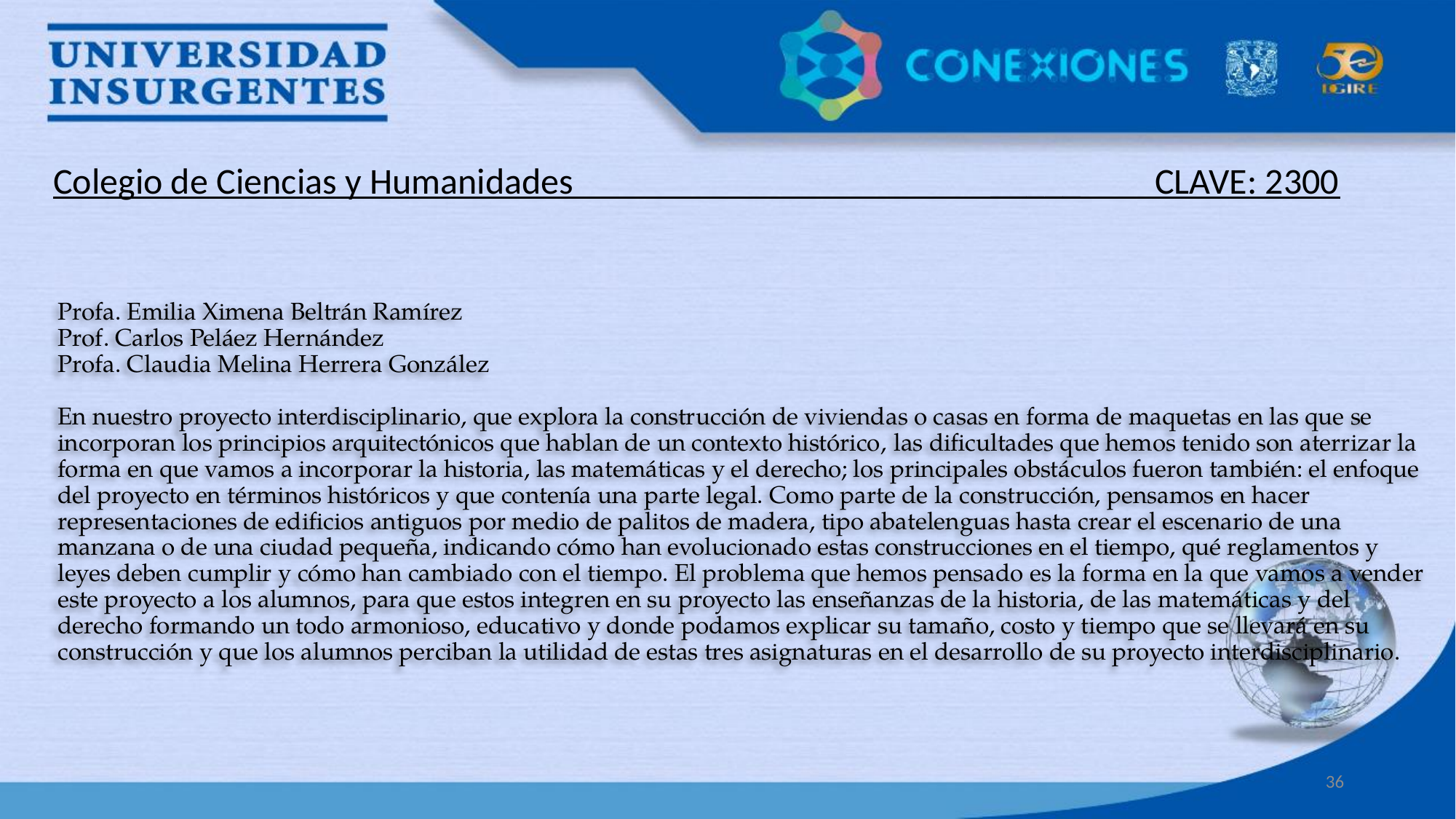

Colegio de Ciencias y Humanidades                                                   _____         CLAVE: 2300
# Profa. Emilia Ximena Beltrán Ramírez Prof. Carlos Peláez Hernández Profa. Claudia Melina Herrera González En nuestro proyecto interdisciplinario, que explora la construcción de viviendas o casas en forma de maquetas en las que se incorporan los principios arquitectónicos que hablan de un contexto histórico, las dificultades que hemos tenido son aterrizar la forma en que vamos a incorporar la historia, las matemáticas y el derecho; los principales obstáculos fueron también: el enfoque del proyecto en términos históricos y que contenía una parte legal. Como parte de la construcción, pensamos en hacer representaciones de edificios antiguos por medio de palitos de madera, tipo abatelenguas hasta crear el escenario de una manzana o de una ciudad pequeña, indicando cómo han evolucionado estas construcciones en el tiempo, qué reglamentos y leyes deben cumplir y cómo han cambiado con el tiempo. El problema que hemos pensado es la forma en la que vamos a vender este proyecto a los alumnos, para que estos integren en su proyecto las enseñanzas de la historia, de las matemáticas y del derecho formando un todo armonioso, educativo y donde podamos explicar su tamaño, costo y tiempo que se llevará en su construcción y que los alumnos perciban la utilidad de estas tres asignaturas en el desarrollo de su proyecto interdisciplinario.
36